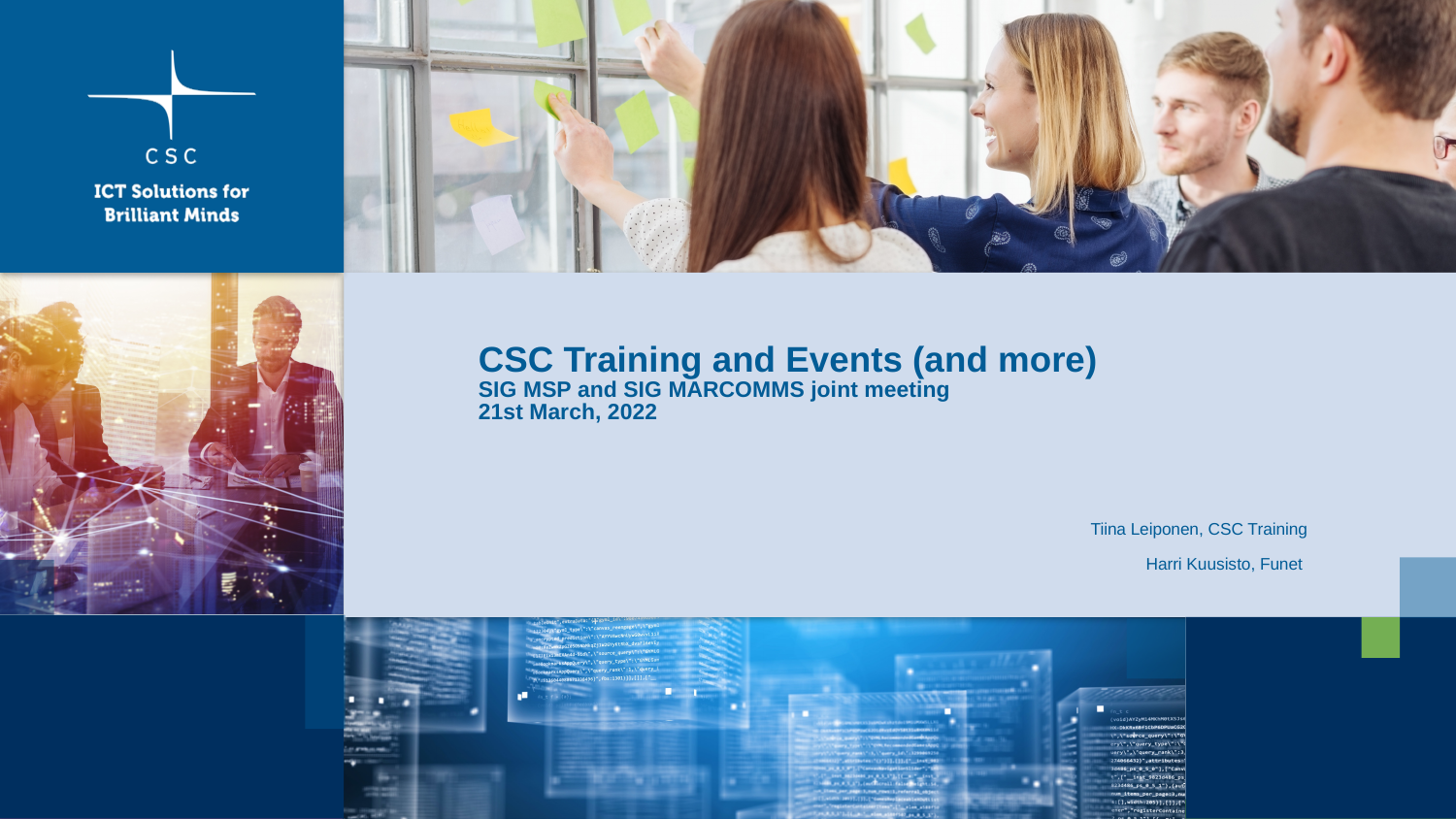

# CSC Training and Events (and more) SIG MSP and SIG MARCOMMS joint meeting 21st March, 2022
Tiina Leiponen, CSC Training
Harri Kuusisto, Funet